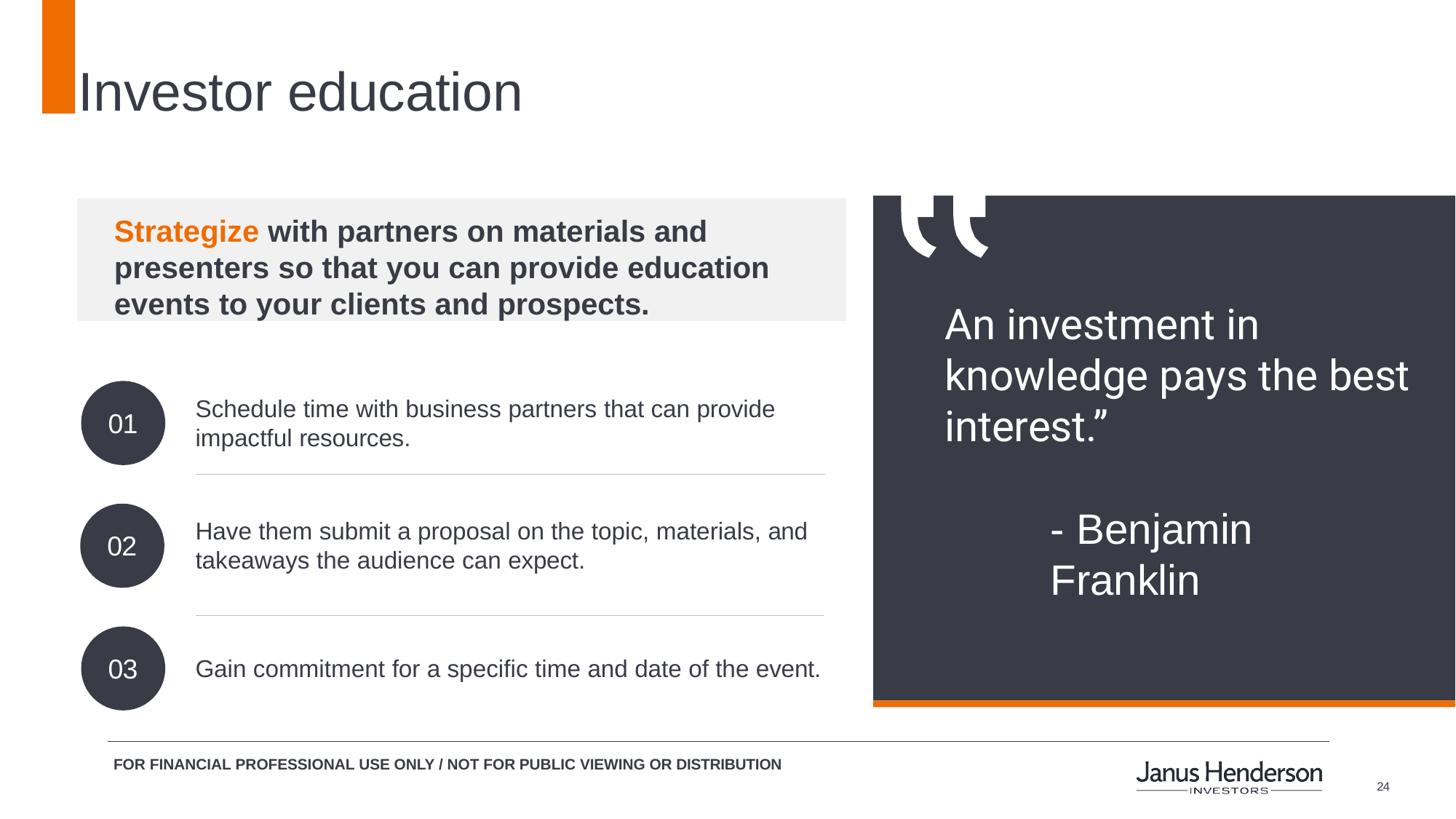

# Investor education

Strategize with partners on materials and presenters so that you can provide education events to your clients and prospects.
An investment in knowledge pays the best interest.”

- Benjamin Franklin

Schedule time with business partners that can provide
impactful resources.
01

Have them submit a proposal on the topic, materials, and takeaways the audience can expect.
02

03
Gain commitment for a specific time and date of the event.
FOR FINANCIAL PROFESSIONAL USE ONLY / NOT FOR PUBLIC VIEWING OR DISTRIBUTION
24